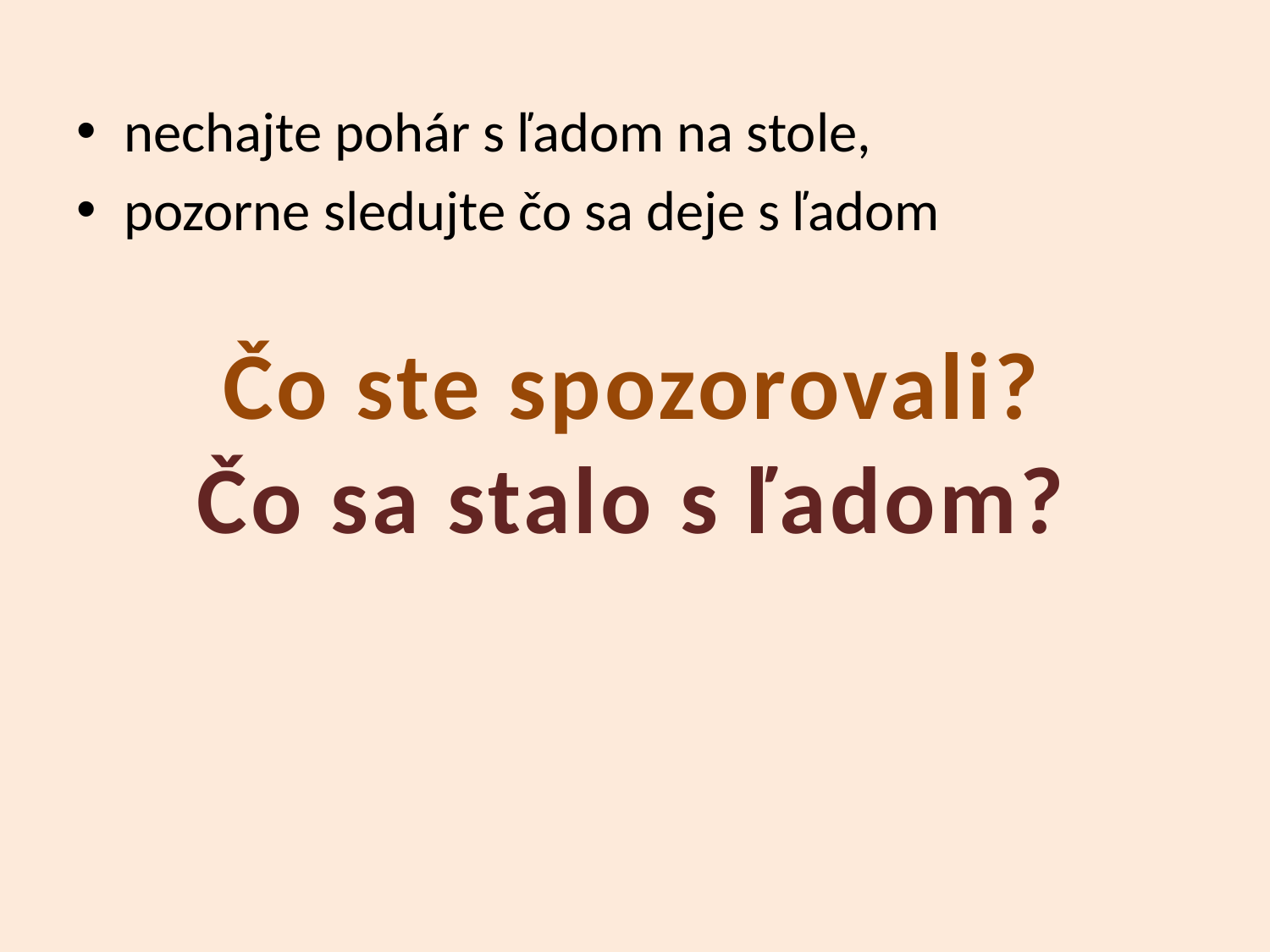

nechajte pohár s ľadom na stole,
pozorne sledujte čo sa deje s ľadom

Čo ste spozorovali?
Čo sa stalo s ľadom?